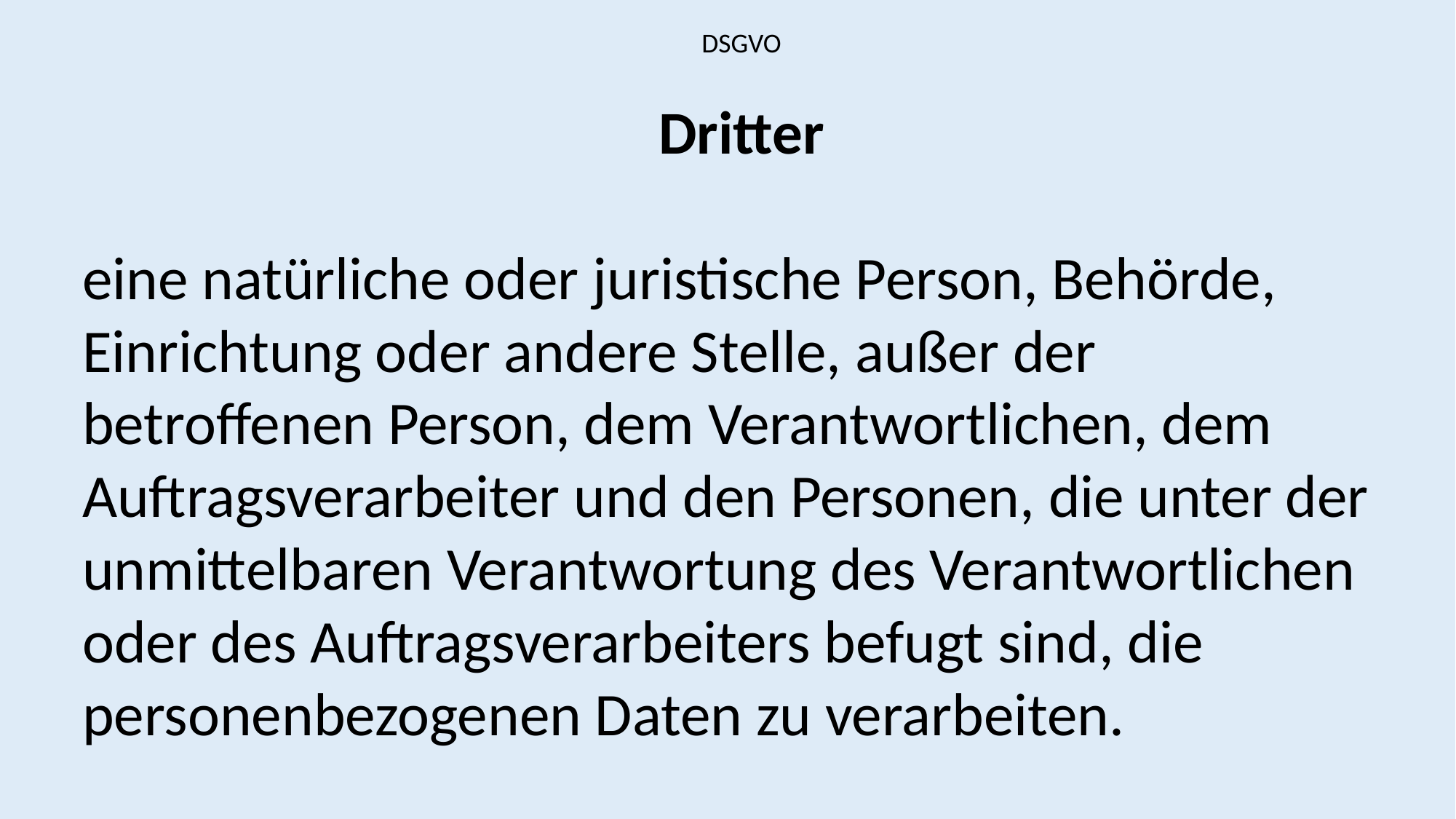

DSGVO
Dritter

eine natürliche oder juristische Person, Behörde, Einrichtung oder andere Stelle, außer der betroffenen Person, dem Verantwortlichen, dem Auftragsverarbeiter und den Personen, die unter der unmittelbaren Verantwortung des Verantwortlichen oder des Auftragsverarbeiters befugt sind, die personenbezogenen Daten zu verarbeiten.